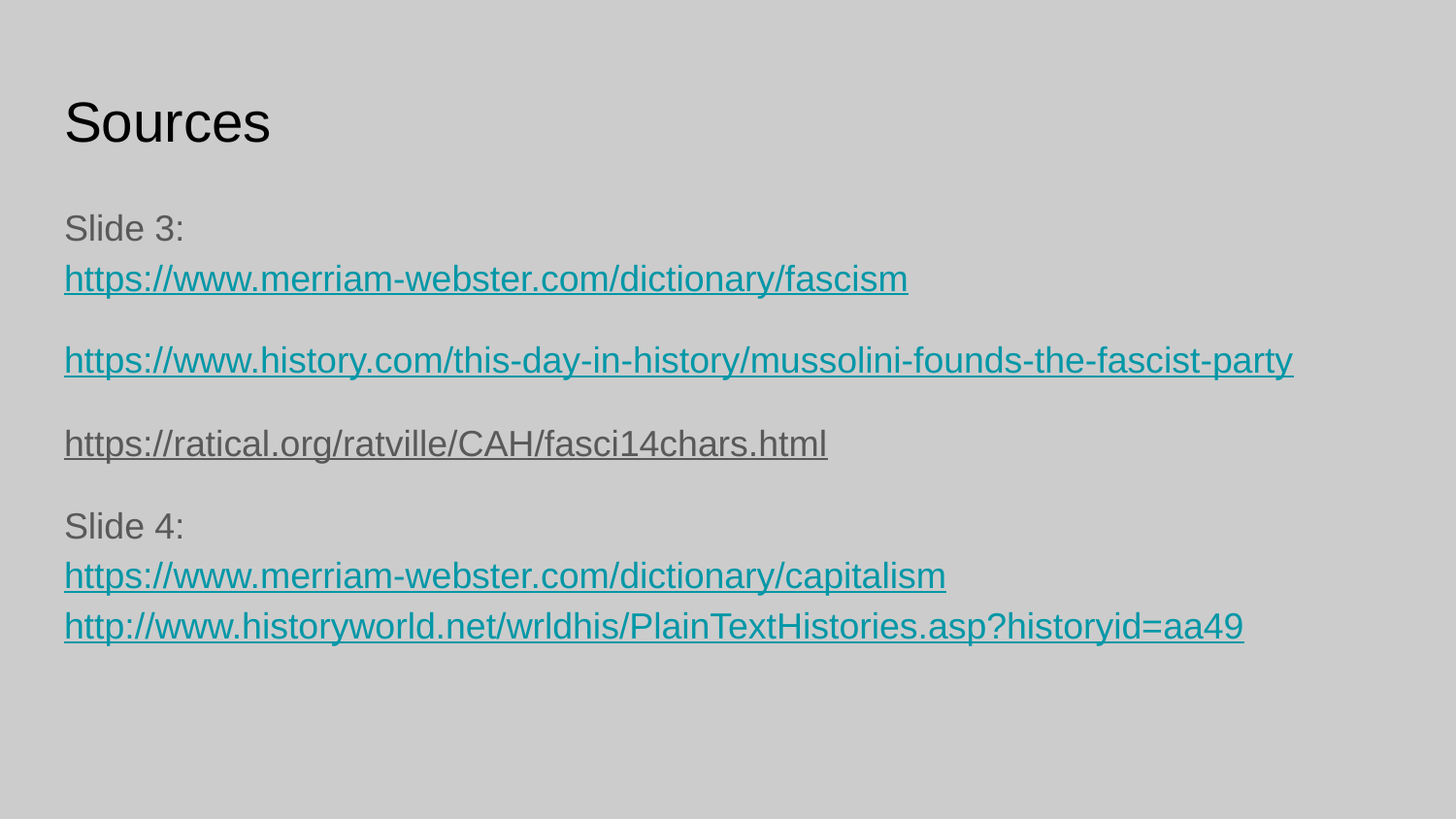

# Sources
Slide 3:
https://www.merriam-webster.com/dictionary/fascism
https://www.history.com/this-day-in-history/mussolini-founds-the-fascist-party
https://ratical.org/ratville/CAH/fasci14chars.html
Slide 4:
https://www.merriam-webster.com/dictionary/capitalism
http://www.historyworld.net/wrldhis/PlainTextHistories.asp?historyid=aa49